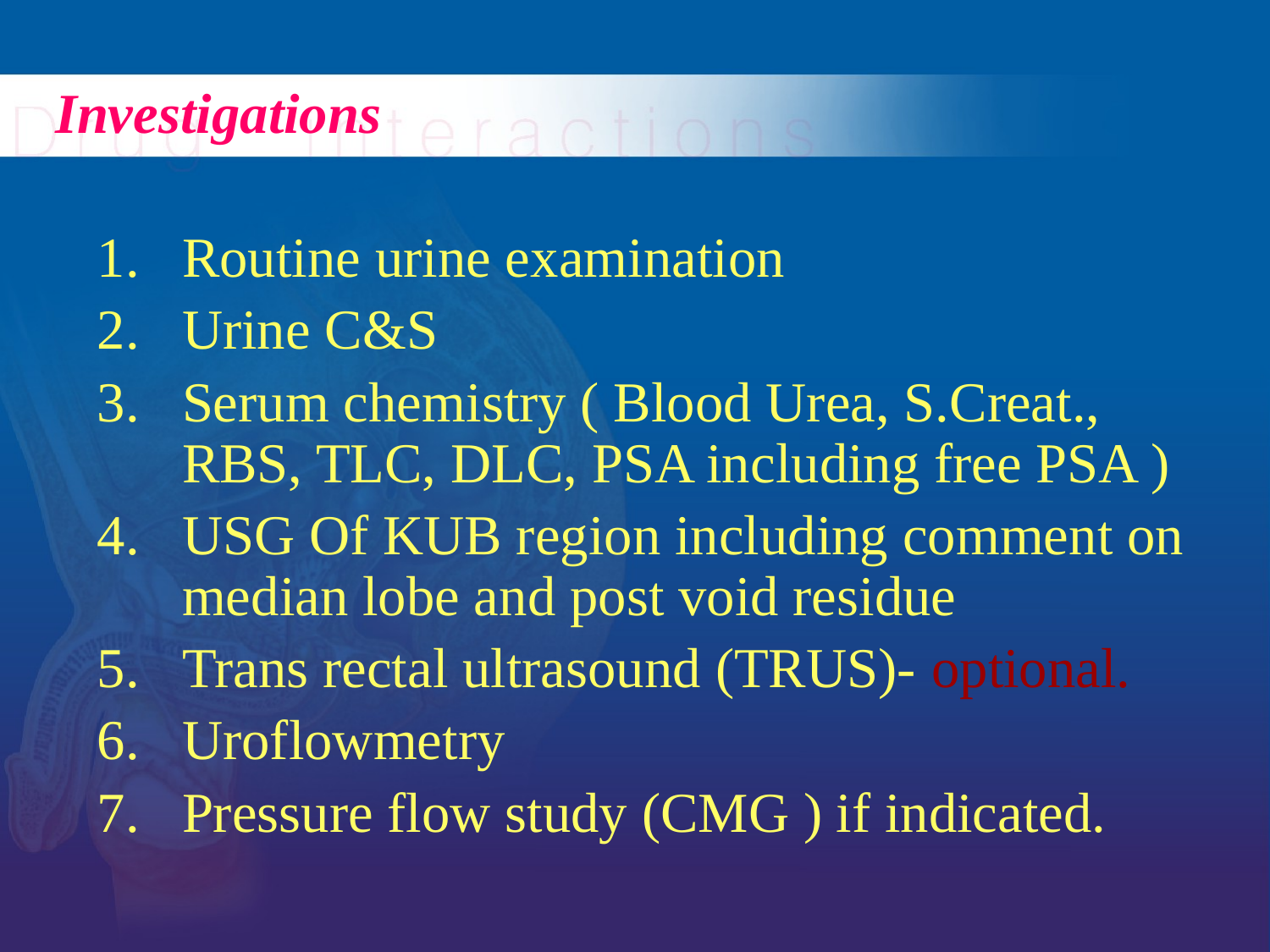

# Investigations
Routine urine examination
Urine C&S
Serum chemistry ( Blood Urea, S.Creat., RBS, TLC, DLC, PSA including free PSA )
USG Of KUB region including comment on median lobe and post void residue
Trans rectal ultrasound (TRUS)- optional.
Uroflowmetry
Pressure flow study (CMG ) if indicated.